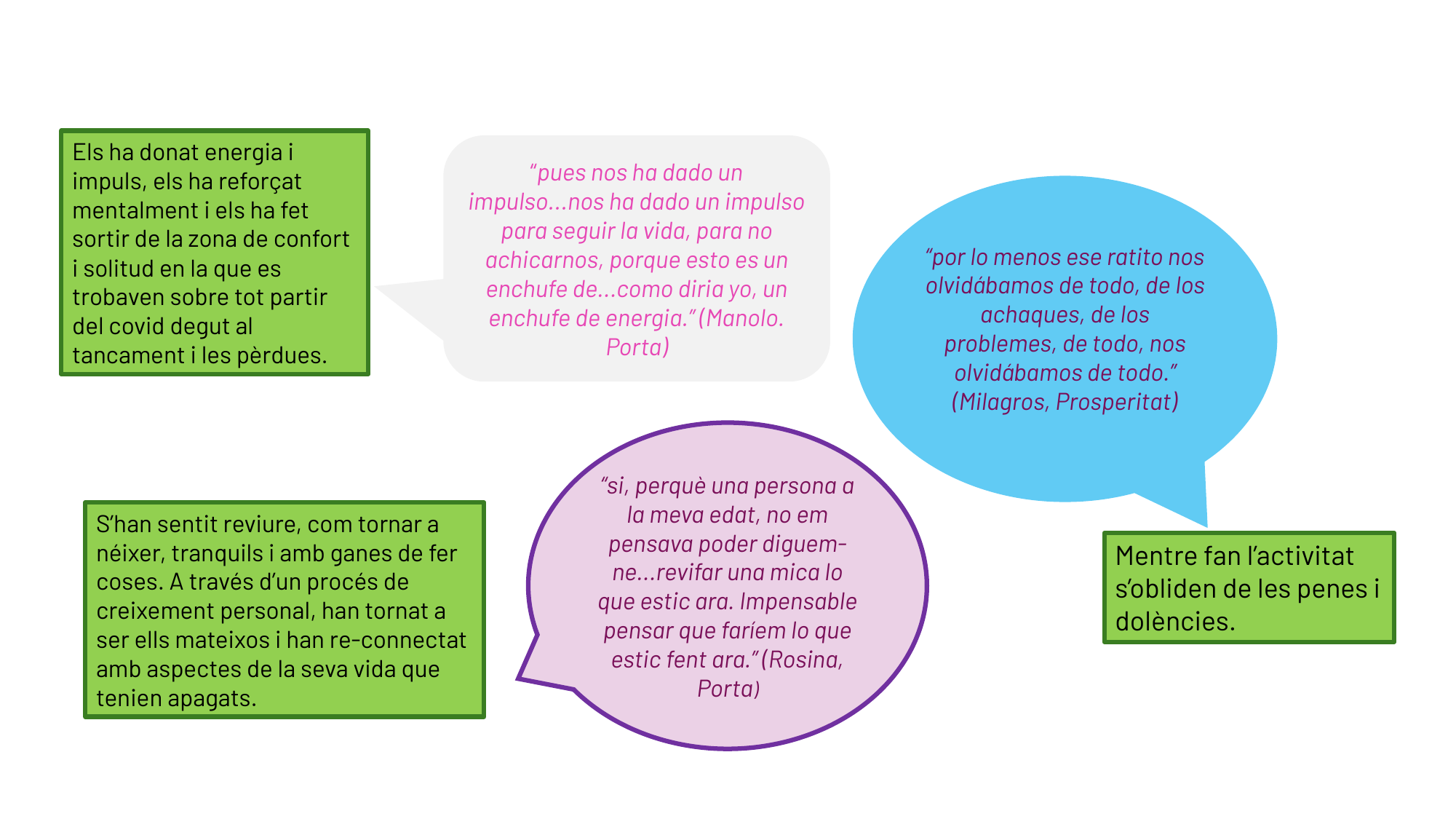

Els ha donat energia i impuls, els ha reforçat mentalment i els ha fet sortir de la zona de confort i solitud en la que es trobaven sobre tot partir del covid degut al tancament i les pèrdues.
“pues nos ha dado un impulso...nos ha dado un impulso para seguir la vida, para no achicarnos, porque esto es un enchufe de...como diria yo, un enchufe de energia.” (Manolo. Porta)
“por lo menos ese ratito nos olvidábamos de todo, de los achaques, de los problemes, de todo, nos olvidábamos de todo.” (Milagros, Prosperitat)

“si, perquè una persona a la meva edat, no em pensava poder diguem-ne...revifar una mica lo que estic ara. Impensable pensar que faríem lo que estic fent ara.” (Rosina, Porta)

S’han sentit reviure, com tornar a néixer, tranquils i amb ganes de fer coses. A través d’un procés de creixement personal, han tornat a ser ells mateixos i han re-connectat amb aspectes de la seva vida que tenien apagats.
Mentre fan l’activitat s’obliden de les penes i dolències.